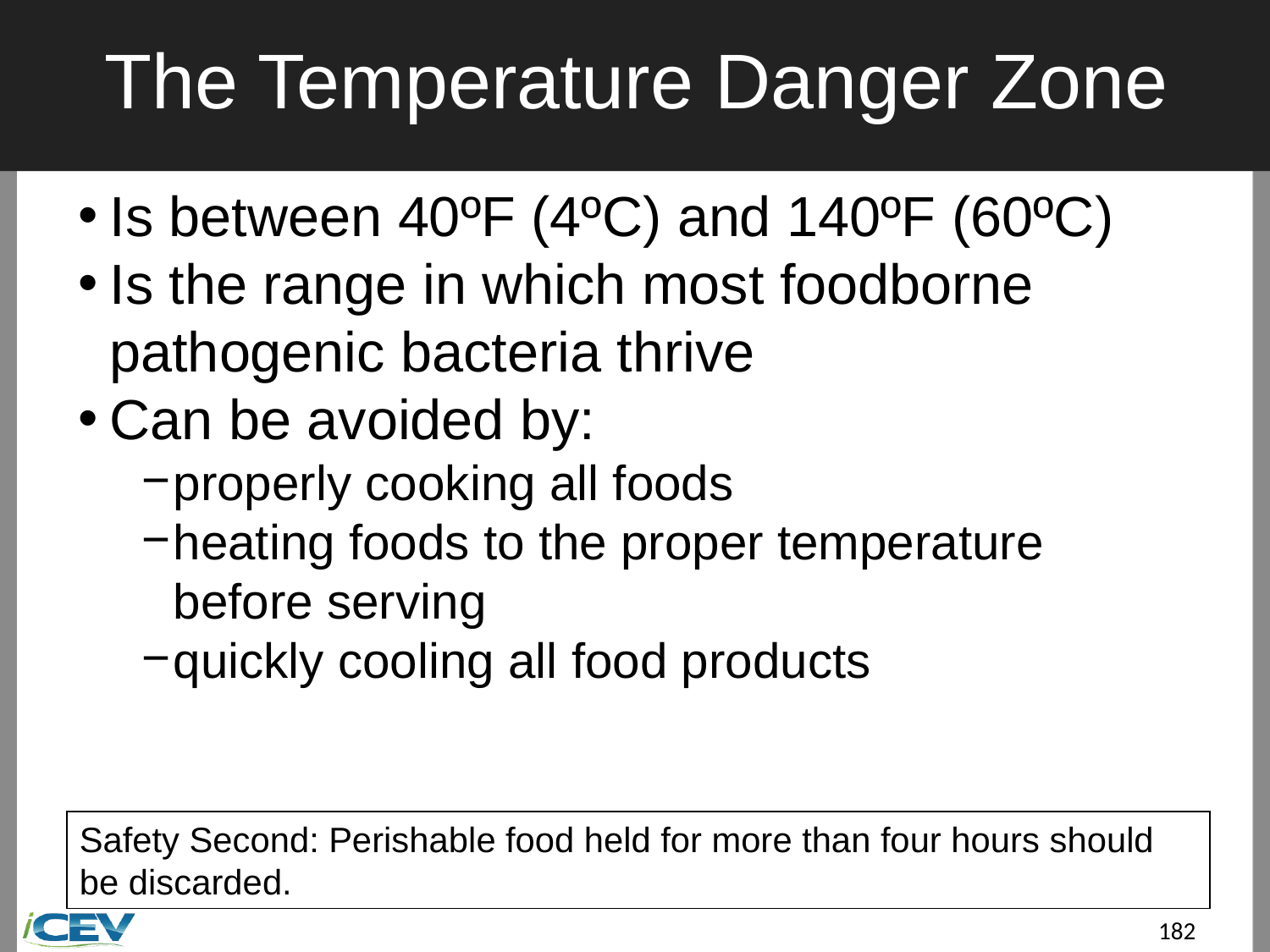

# The Temperature Danger Zone
Is between 40ºF (4ºC) and 140ºF (60ºC)
Is the range in which most foodborne pathogenic bacteria thrive
Can be avoided by:
properly cooking all foods
heating foods to the proper temperature before serving
quickly cooling all food products
Safety Second: Perishable food held for more than four hours should be discarded.